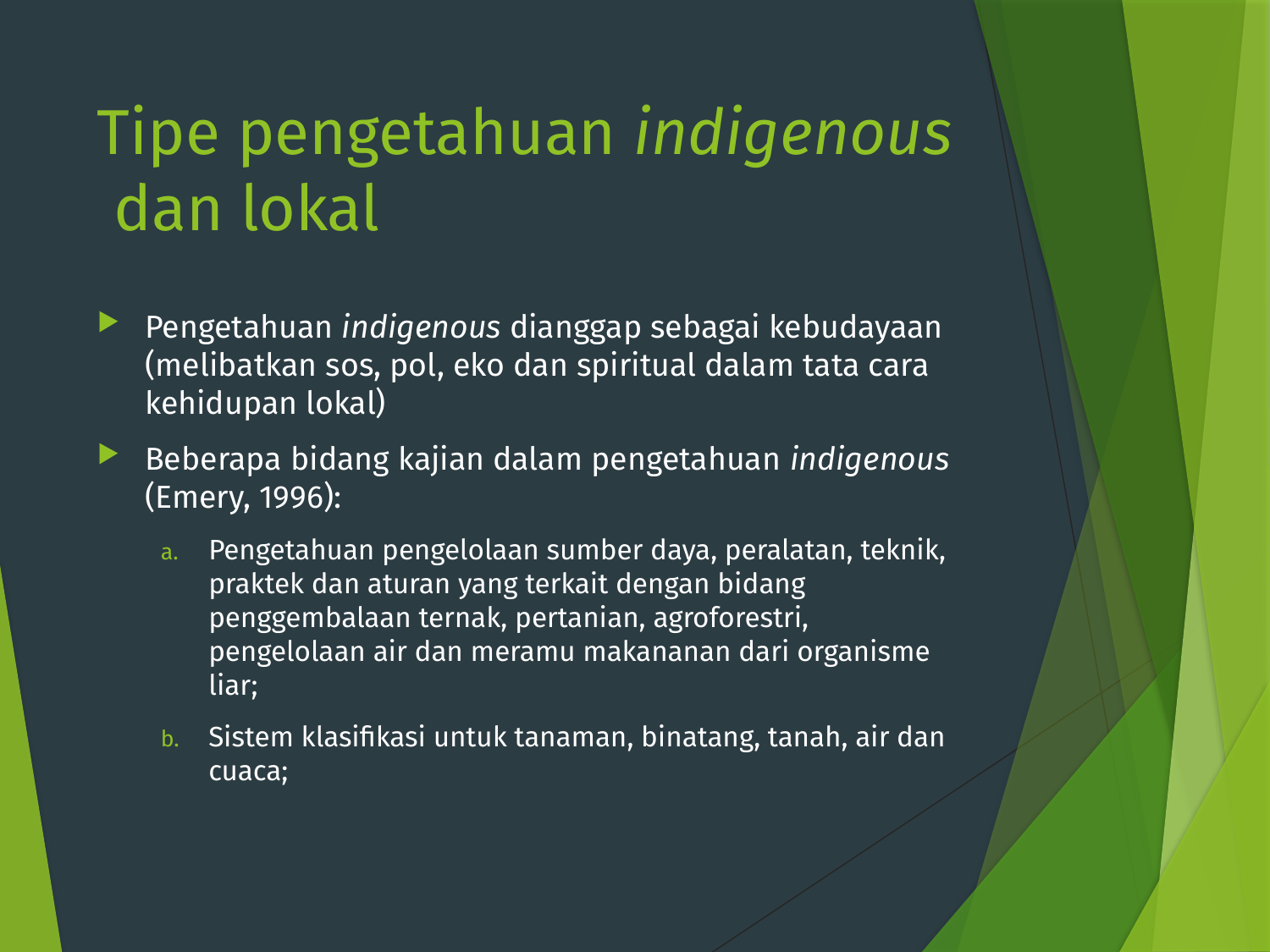

# Tipe pengetahuan indigenous  dan lokal
Pengetahuan indigenous dianggap sebagai kebudayaan (melibatkan sos, pol, eko dan spiritual dalam tata cara kehidupan lokal)
Beberapa bidang kajian dalam pengetahuan indigenous (Emery, 1996):
Pengetahuan pengelolaan sumber daya, peralatan, teknik, praktek dan aturan yang terkait dengan bidang penggembalaan ternak, pertanian, agroforestri, pengelolaan air dan meramu makananan dari organisme liar;
Sistem klasifikasi untuk tanaman, binatang, tanah, air dan cuaca;